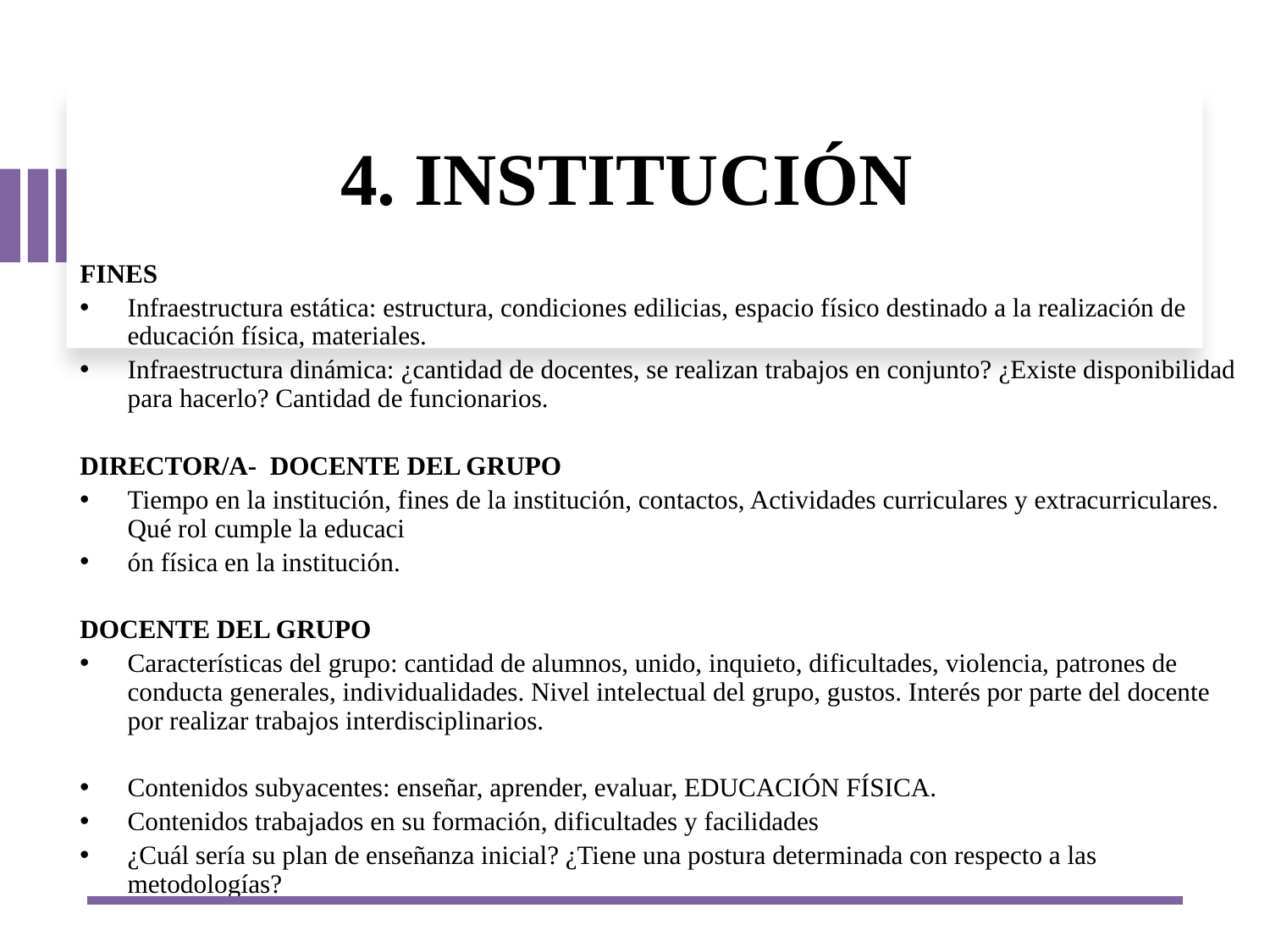

# 4. INSTITUCIÓN

FINES
Infraestructura estática: estructura, condiciones edilicias, espacio físico destinado a la realización de educación física, materiales.
Infraestructura dinámica: ¿cantidad de docentes, se realizan trabajos en conjunto? ¿Existe disponibilidad para hacerlo? Cantidad de funcionarios.

DIRECTOR/A-  DOCENTE DEL GRUPO
Tiempo en la institución, fines de la institución, contactos, Actividades curriculares y extracurriculares. Qué rol cumple la educaci
ón física en la institución.

DOCENTE DEL GRUPO
Características del grupo: cantidad de alumnos, unido, inquieto, dificultades, violencia, patrones de conducta generales, individualidades. Nivel intelectual del grupo, gustos. Interés por parte del docente por realizar trabajos interdisciplinarios.

Contenidos subyacentes: enseñar, aprender, evaluar, EDUCACIÓN FÍSICA.
Contenidos trabajados en su formación, dificultades y facilidades
¿Cuál sería su plan de enseñanza inicial? ¿Tiene una postura determinada con respecto a las metodologías?